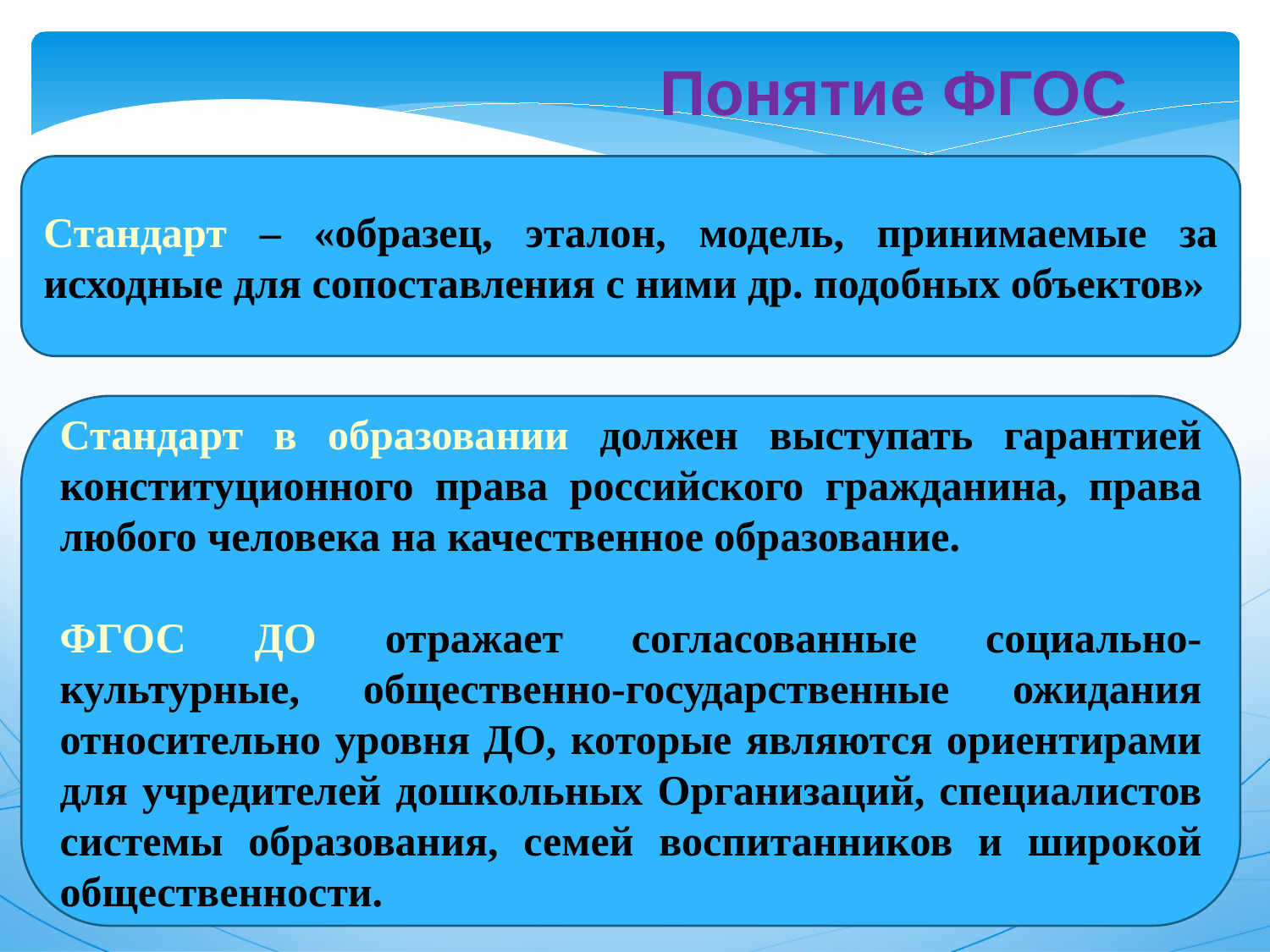

Понятие ФГОС
Стандарт – «образец, эталон, модель, принимаемые за исходные для сопоставления с ними др. подобных объектов»
Стандарт в образовании должен выступать гарантией конституционного права российского гражданина, права любого человека на качественное образование.

ФГОС ДО отражает согласованные социально-культурные, общественно-государственные ожидания относительно уровня ДО, которые являются ориентирами для учредителей дошкольных Организаций, специалистов системы образования, семей воспитанников и широкой общественности.